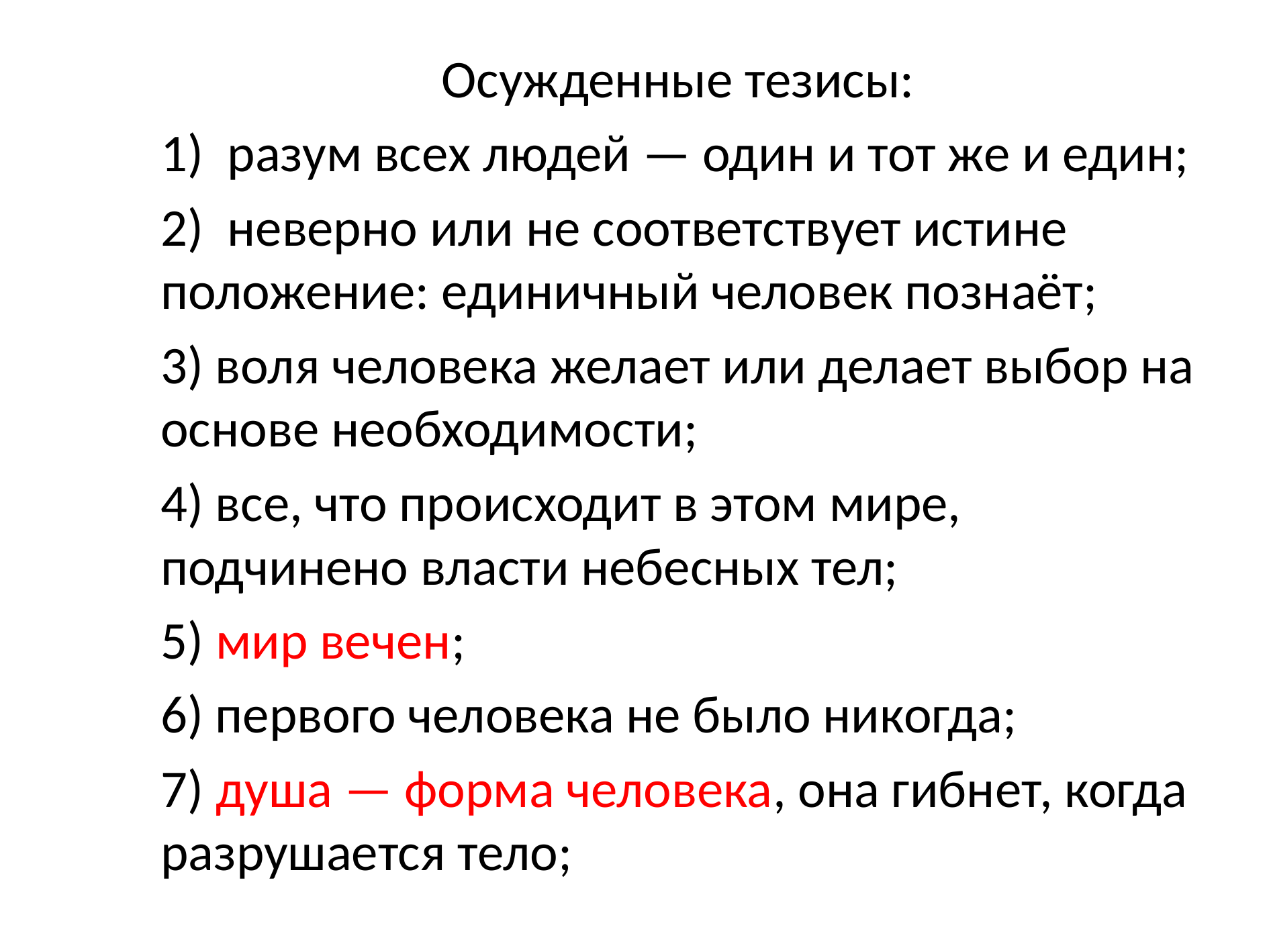

Осужденные тезисы:
1)  разум всех людей — один и тот же и един;
2)  неверно или не соответствует истине положение: единичный человек познаёт;
3) воля человека желает или делает выбор на основе необходимости;
4) все, что происходит в этом мире, подчинено власти небесных тел;
5) мир вечен;
6) первого человека не было никогда;
7) душа — форма человека, она гибнет, когда разрушается тело;